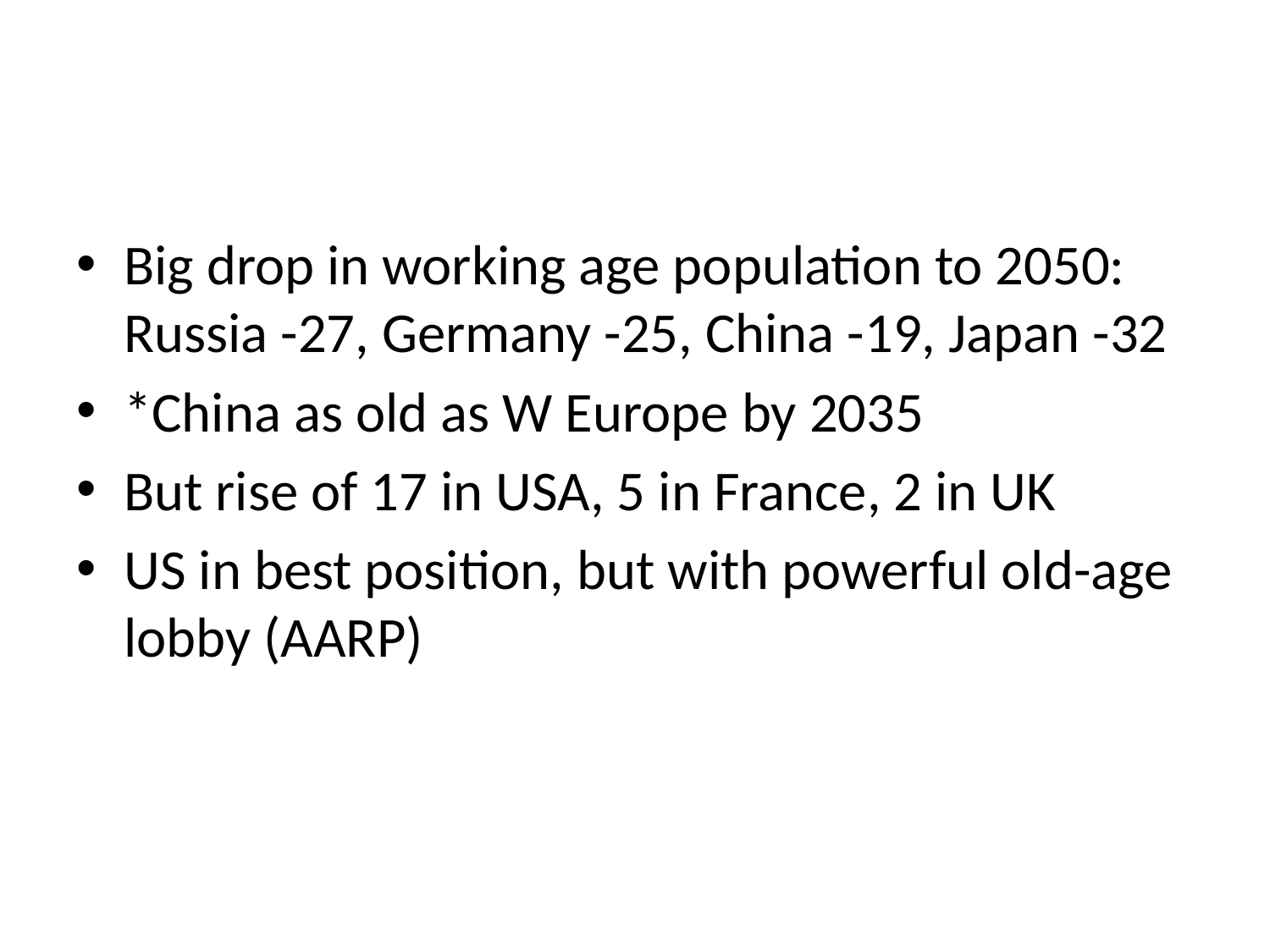

#
Big drop in working age population to 2050: Russia -27, Germany -25, China -19, Japan -32
*China as old as W Europe by 2035
But rise of 17 in USA, 5 in France, 2 in UK
US in best position, but with powerful old-age lobby (AARP)